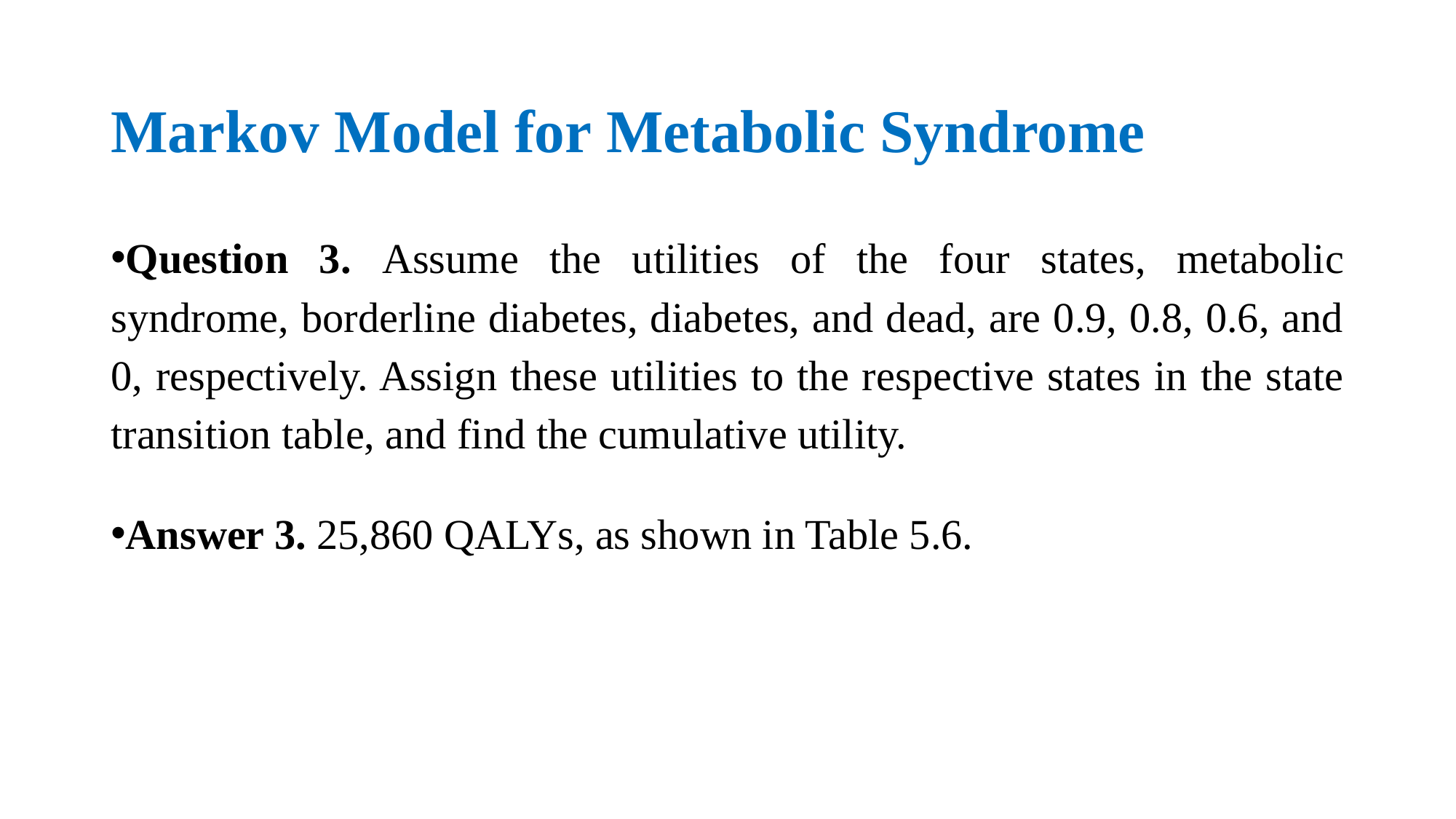

# Markov Model for Metabolic Syndrome
Question 3. Assume the utilities of the four states, metabolic syndrome, borderline diabetes, diabetes, and dead, are 0.9, 0.8, 0.6, and 0, respectively. Assign these utilities to the respective states in the state transition table, and find the cumulative utility.

Answer 3. 25,860 QALYs, as shown in Table 5.6.